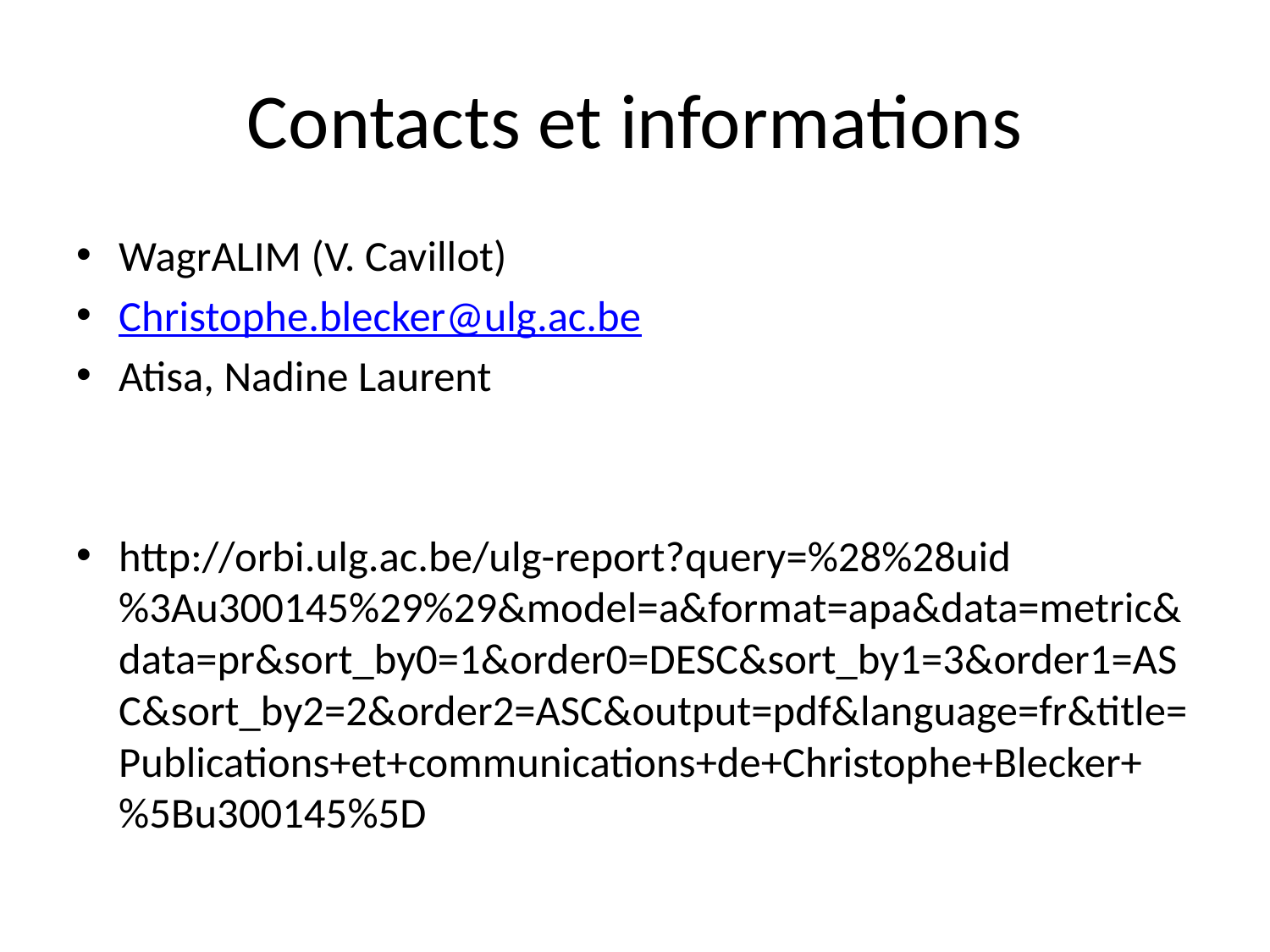

# Contacts et informations
WagrALIM (V. Cavillot)
Christophe.blecker@ulg.ac.be
Atisa, Nadine Laurent

http://orbi.ulg.ac.be/ulg-report?query=%28%28uid%3Au300145%29%29&model=a&format=apa&data=metric&data=pr&sort_by0=1&order0=DESC&sort_by1=3&order1=ASC&sort_by2=2&order2=ASC&output=pdf&language=fr&title=Publications+et+communications+de+Christophe+Blecker+%5Bu300145%5D